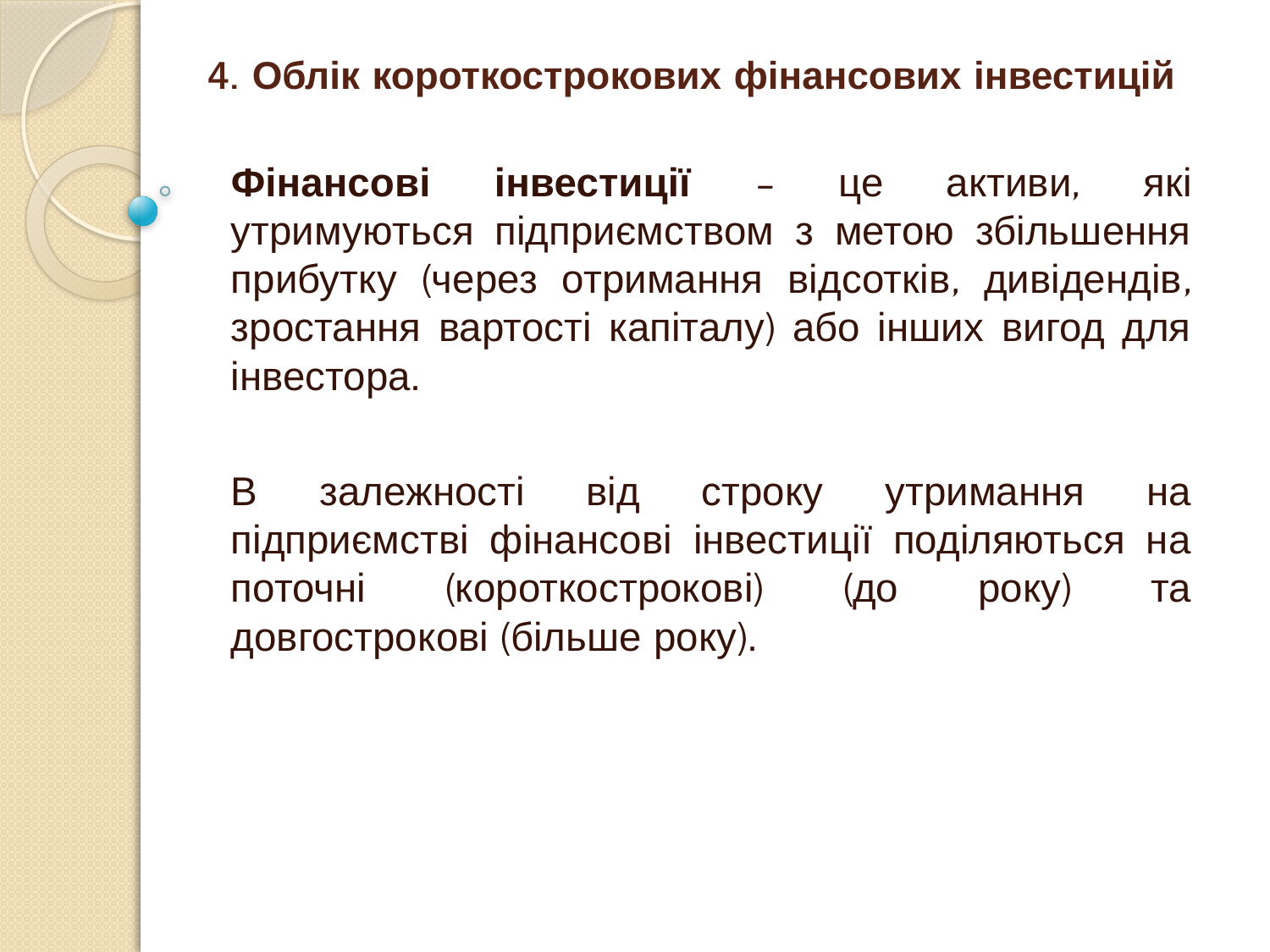

# 4. Облік короткострокових фінансових інвестицій
Фінансові інвестиції – це активи, які утримуються підприємством з метою збільшення прибутку (через отримання відсотків, дивідендів, зростання вартості капіталу) або інших вигод для інвестора.

В залежності від строку утримання на підприємстві фінансові інвестиції поділяються на поточні (короткострокові) (до року) та довгострокові (більше року).